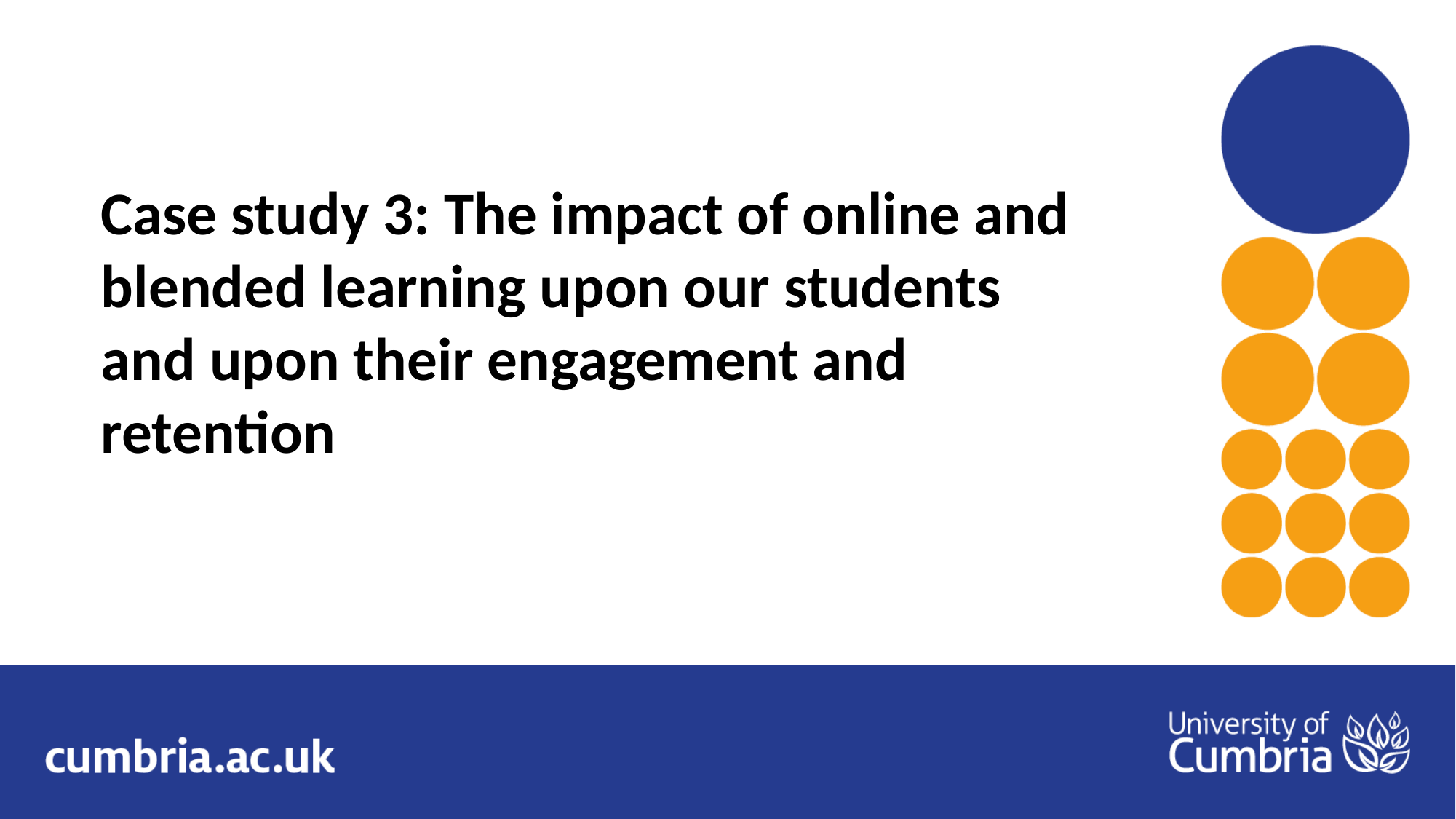

Case study 3: The impact of online and blended learning upon our students and upon their engagement and retention